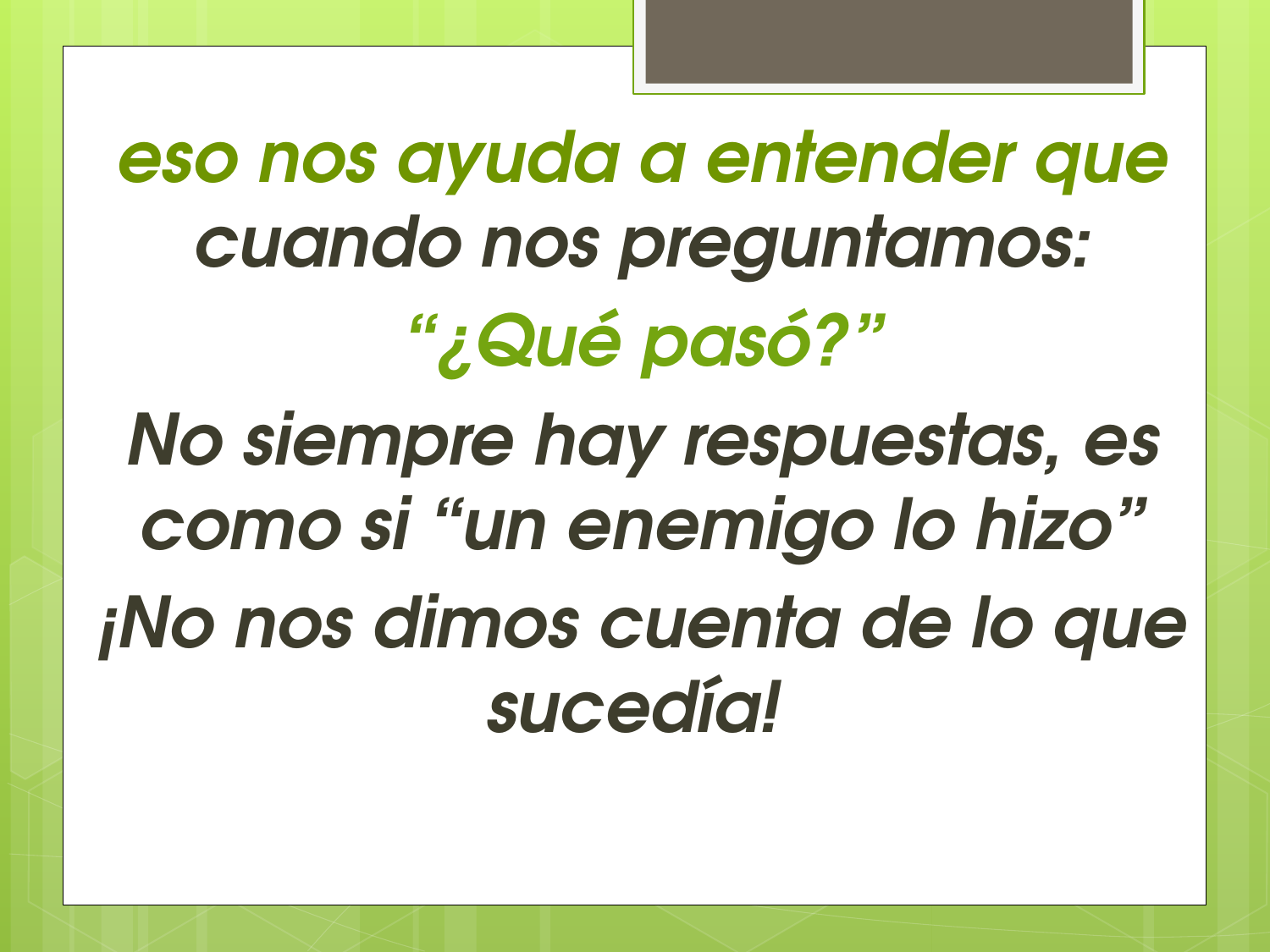

eso nos ayuda a entender que
cuando nos preguntamos:
“¿Qué pasó?”
No siempre hay respuestas, es como si “un enemigo lo hizo”
¡No nos dimos cuenta de lo que sucedía!